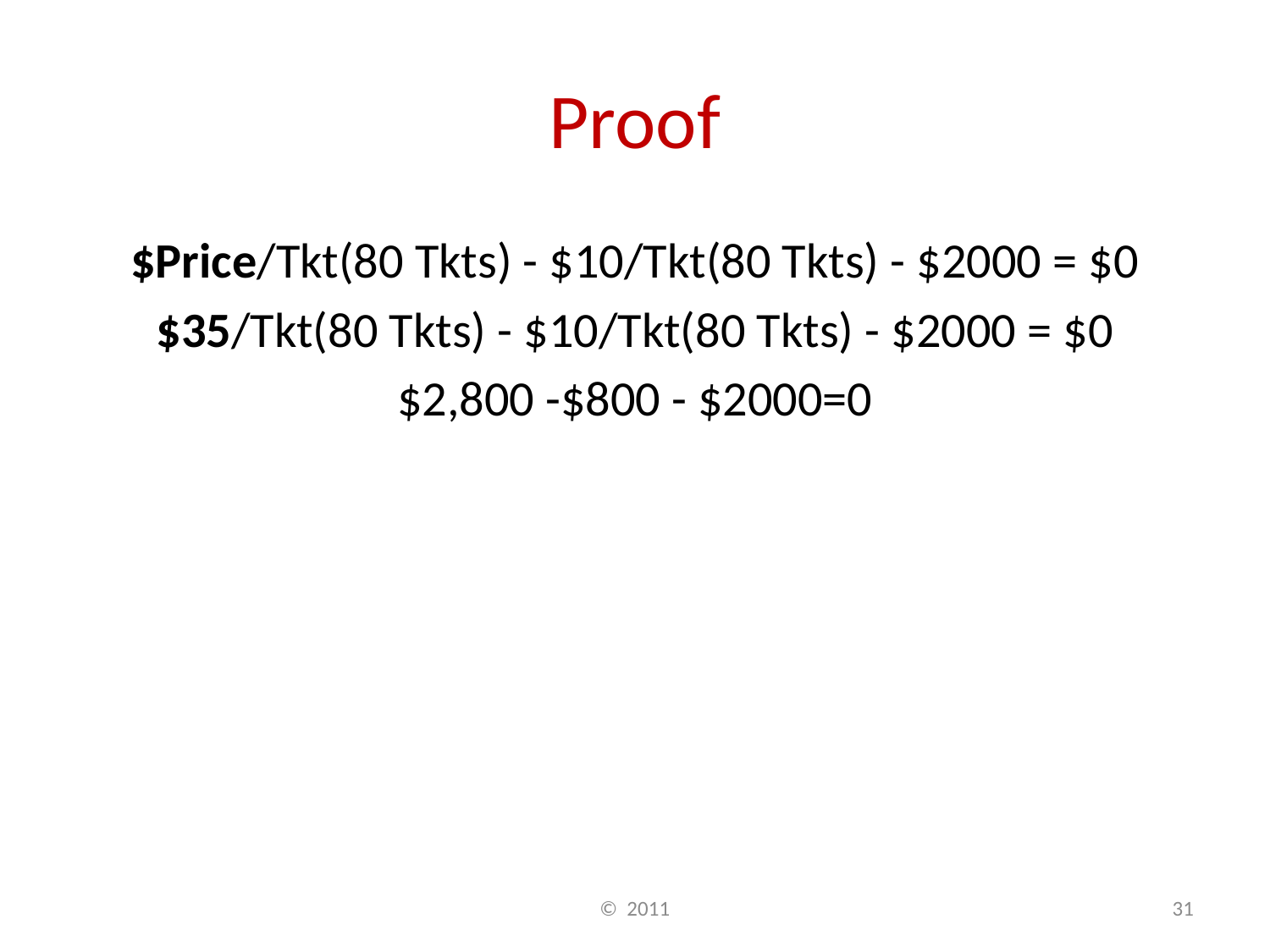

# Proof
$Price/Tkt(80 Tkts) - $10/Tkt(80 Tkts) - $2000 = $0
$35/Tkt(80 Tkts) - $10/Tkt(80 Tkts) - $2000 = $0
$2,800 -$800 - $2000=0

©  2011
31